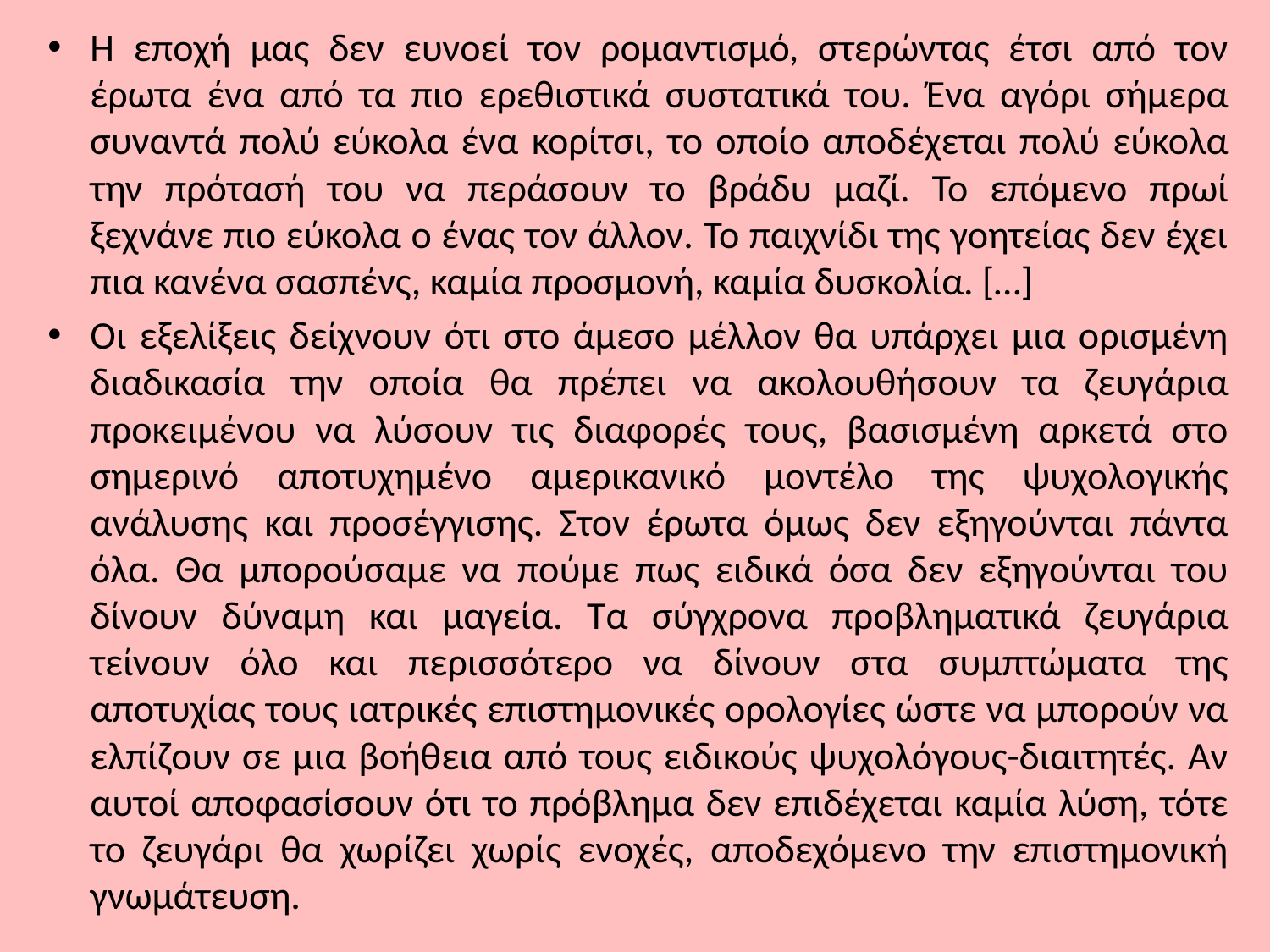

Η εποχή μας δεν ευνοεί τον ρομαντισμό, στερώντας έτσι από τον έρωτα ένα από τα πιο ερεθιστικά συστατικά του. Ένα αγόρι σήμερα συναντά πολύ εύκολα ένα κορίτσι, το οποίο αποδέχεται πολύ εύκολα την πρότασή του να περάσουν το βράδυ μαζί. Το επόμενο πρωί ξεχνάνε πιο εύκολα ο ένας τον άλλον. Το παιχνίδι της γοητείας δεν έχει πια κανένα σασπένς, καμία προσμονή, καμία δυσκολία. […]
Οι εξελίξεις δείχνουν ότι στο άμεσο μέλλον θα υπάρχει μια ορισμένη διαδικασία την οποία θα πρέπει να ακολουθήσουν τα ζευγάρια προκειμένου να λύσουν τις διαφορές τους, βασισμένη αρκετά στο σημερινό αποτυχημένο αμερικανικό μοντέλο της ψυχολογικής ανάλυσης και προσέγγισης. Στον έρωτα όμως δεν εξηγούνται πάντα όλα. Θα μπορούσαμε να πούμε πως ειδικά όσα δεν εξηγούνται του δίνουν δύναμη και μαγεία. Τα σύγχρονα προβληματικά ζευγάρια τείνουν όλο και περισσότερο να δίνουν στα συμπτώματα της αποτυχίας τους ιατρικές επιστημονικές ορολογίες ώστε να μπορούν να ελπίζουν σε μια βοήθεια από τους ειδικούς ψυχολόγους-διαιτητές. Αν αυτοί αποφασίσουν ότι το πρόβλημα δεν επιδέχεται καμία λύση, τότε το ζευγάρι θα χωρίζει χωρίς ενοχές, αποδεχόμενο την επιστημονική γνωμάτευση.